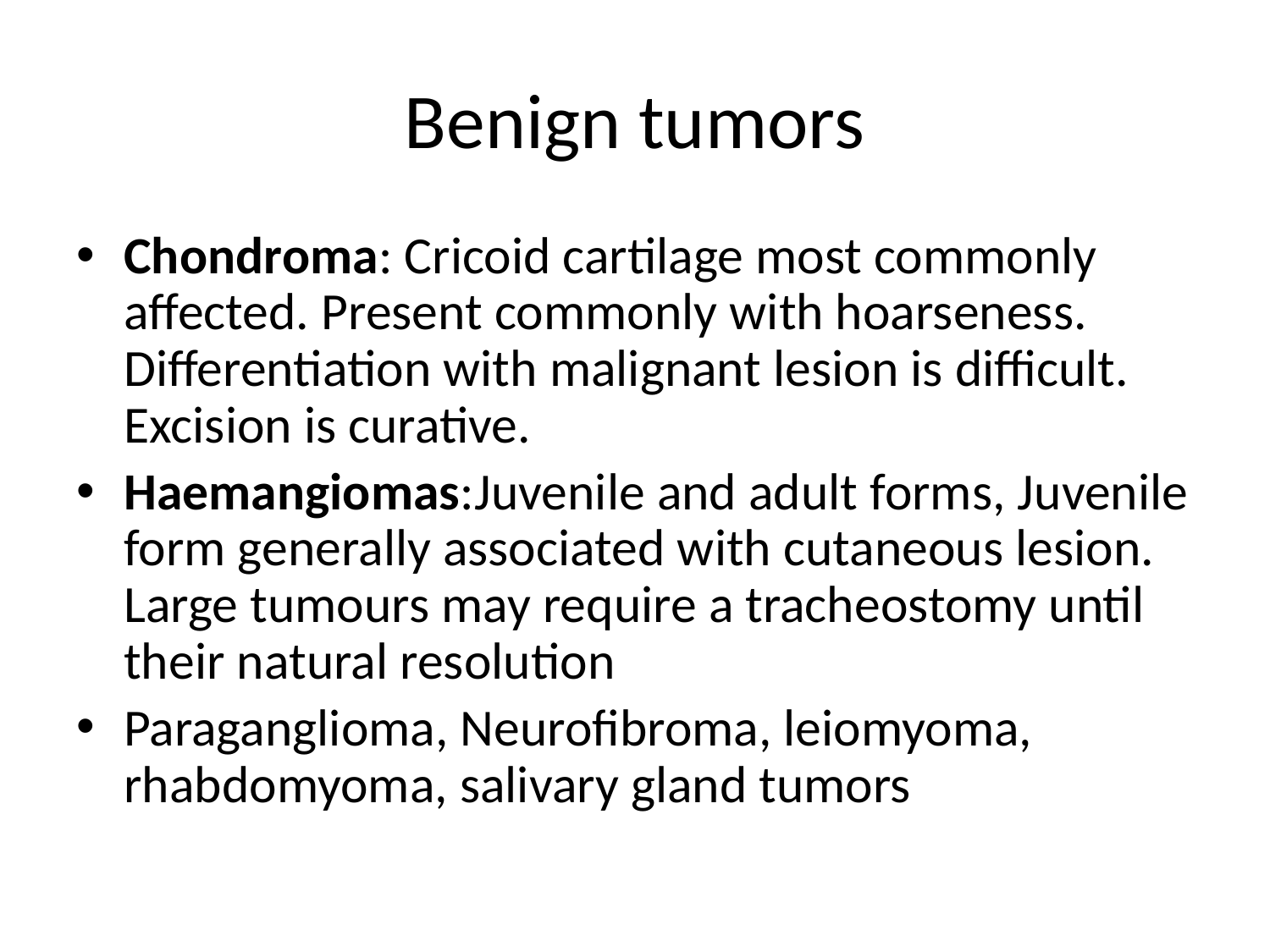

# Benign tumors
Chondroma: Cricoid cartilage most commonly affected. Present commonly with hoarseness. Differentiation with malignant lesion is difficult. Excision is curative.
Haemangiomas:Juvenile and adult forms, Juvenile form generally associated with cutaneous lesion. Large tumours may require a tracheostomy until their natural resolution
Paraganglioma, Neurofibroma, leiomyoma, rhabdomyoma, salivary gland tumors